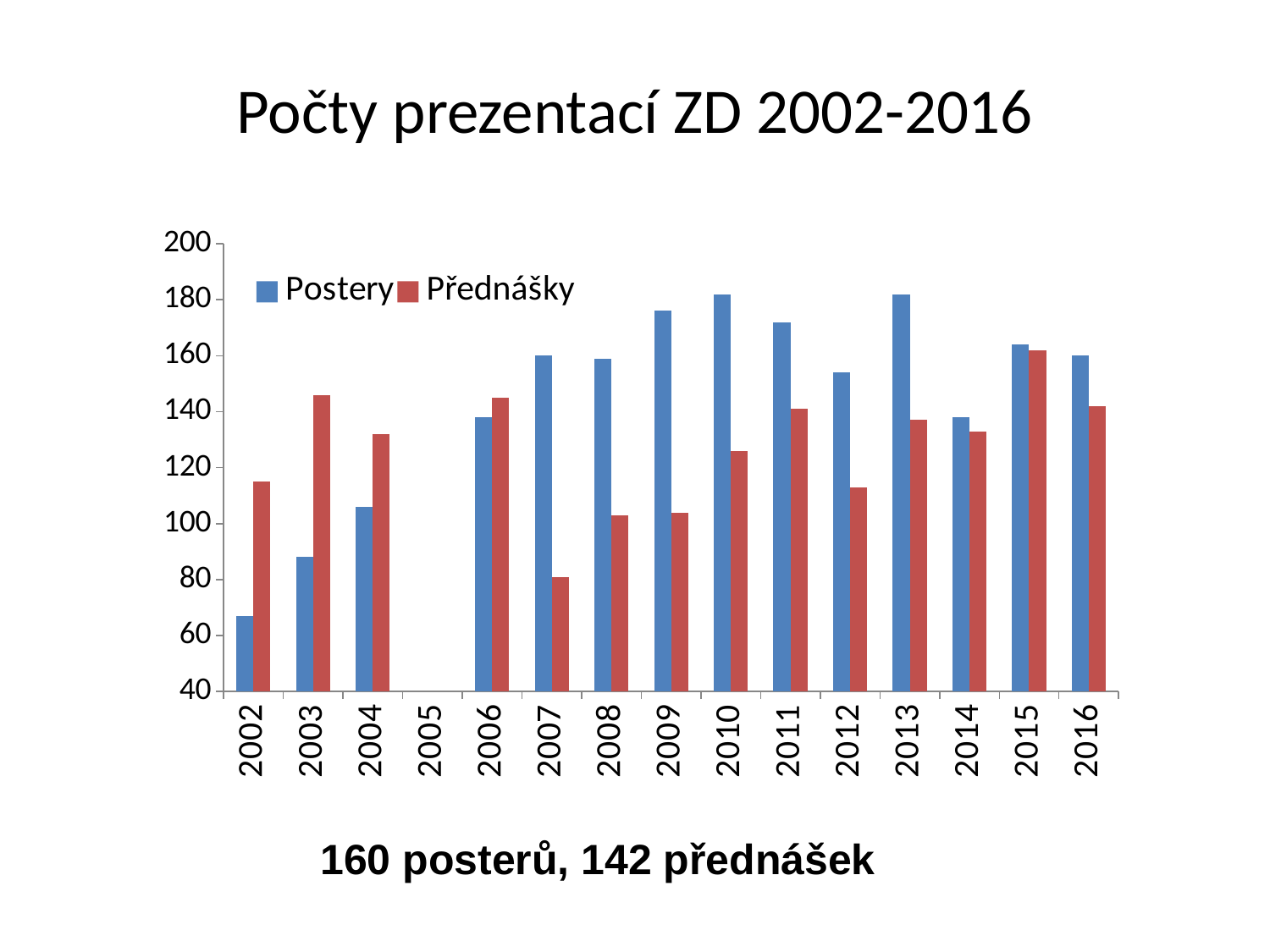

Počty prezentací ZD 2002-2016

### Chart

| Category | Postery | Přednášky |
|---|---|---|
| 2002 | 67.0 | 115.0 |
| 2003 | 88.0 | 146.0 |
| 2004 | 106.0 | 132.0 |
| 2005 | None | None |
| 2006 | 138.0 | 145.0 |
| 2007 | 160.0 | 81.0 |
| 2008 | 159.0 | 103.0 |
| 2009 | 176.0 | 104.0 |
| 2010 | 182.0 | 126.0 |
| 2011 | 172.0 | 141.0 |
| 2012 | 154.0 | 113.0 |
| 2013 | 182.0 | 137.0 |
| 2014 | 138.0 | 133.0 |
| 2015 | 164.0 | 162.0 |
| 2016 | 160.0 | 142.0 |
160 posterů, 142 přednášek